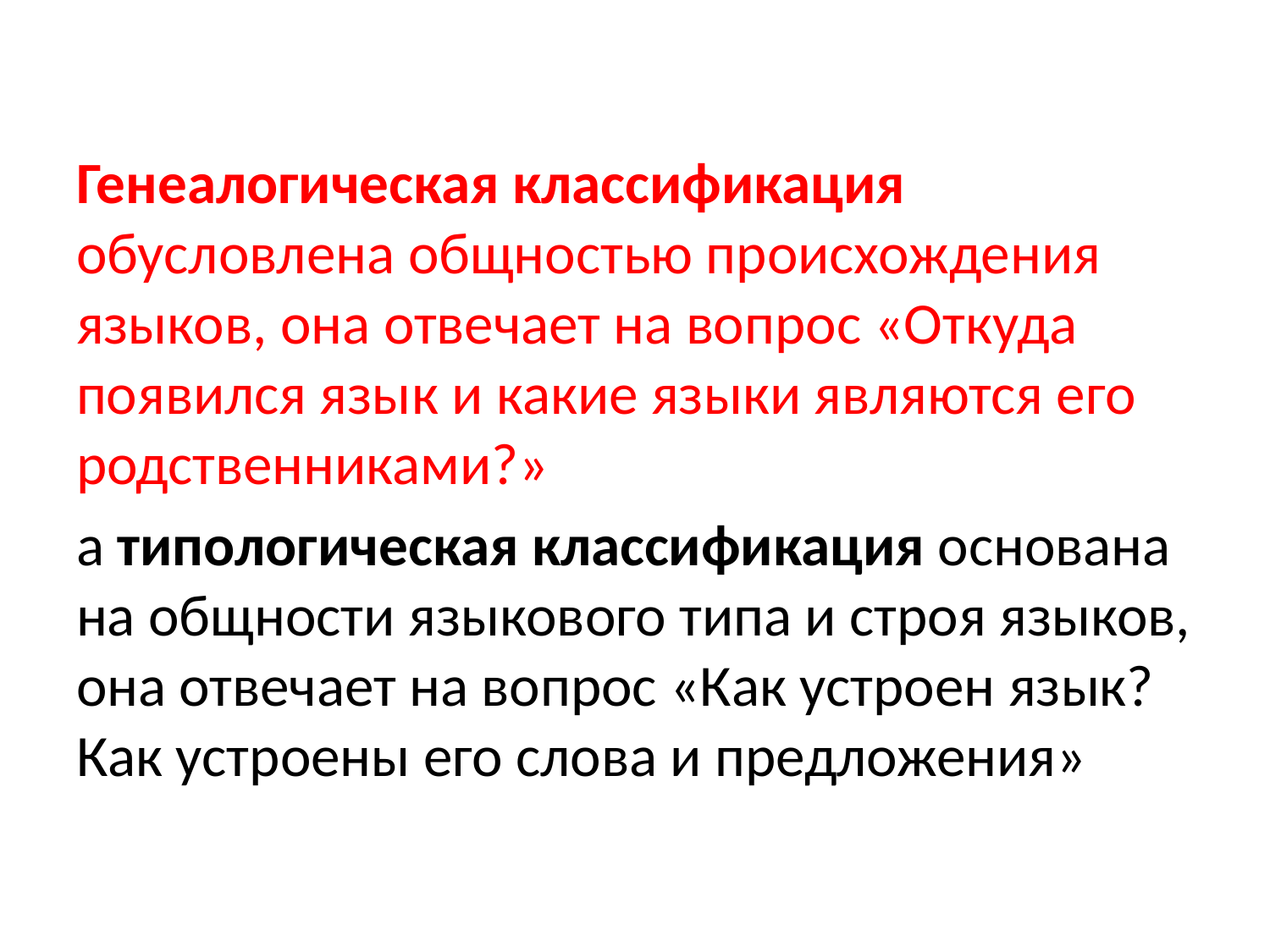

#
Генеалогическая классификация обусловлена общностью происхождения языков, она отвечает на вопрос «Откуда появился язык и какие языки являются его родственниками?»
а типологическая классификация основана на общности языкового типа и строя языков, она отвечает на вопрос «Как устроен язык? Как устроены его слова и предложения»